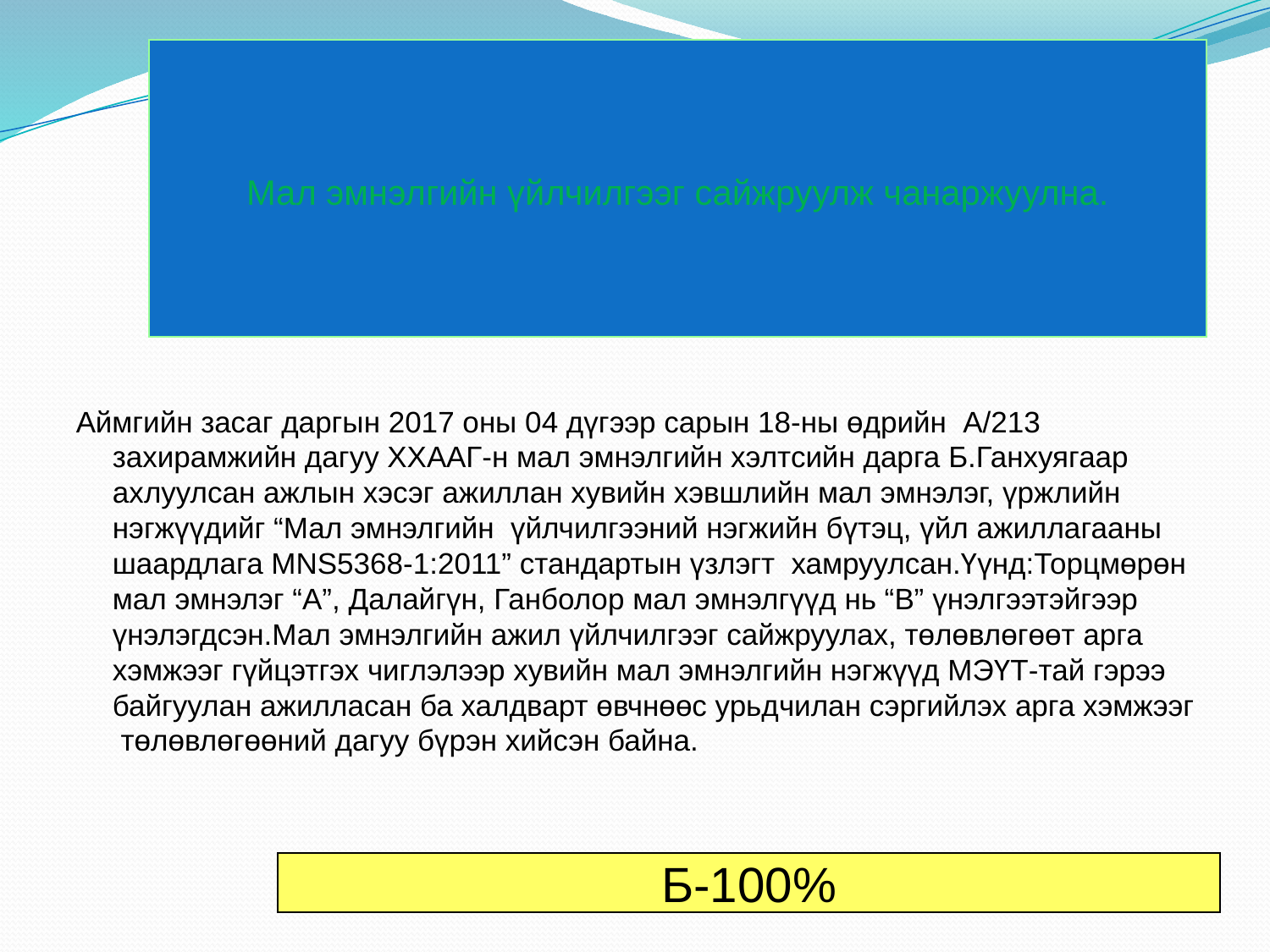

# Мал эмнэлгийн үйлчилгээг сайжруулж чанаржуулна.
Аймгийн засаг даргын 2017 оны 04 дүгээр сарын 18-ны өдрийн  А/213 захирамжийн дагуу ХХААГ-н мал эмнэлгийн хэлтсийн дарга Б.Ганхуягаар ахлуулсан ажлын хэсэг ажиллан хувийн хэвшлийн мал эмнэлэг, үржлийн нэгжүүдийг “Мал эмнэлгийн  үйлчилгээний нэгжийн бүтэц, үйл ажиллагааны шаардлага MNS5368-1:2011” стандартын үзлэгт  хамруулсан.Үүнд:Торцмөрөн мал эмнэлэг “А”, Далайгүн, Ганболор мал эмнэлгүүд нь “В” үнэлгээтэйгээр  үнэлэгдсэн.Мал эмнэлгийн ажил үйлчилгээг сайжруулах, төлөвлөгөөт арга хэмжээг гүйцэтгэх чиглэлээр хувийн мал эмнэлгийн нэгжүүд МЭҮТ-тай гэрээ байгуулан ажилласан ба халдварт өвчнөөс урьдчилан сэргийлэх арга хэмжээг  төлөвлөгөөний дагуу бүрэн хийсэн байна.
Б-100%